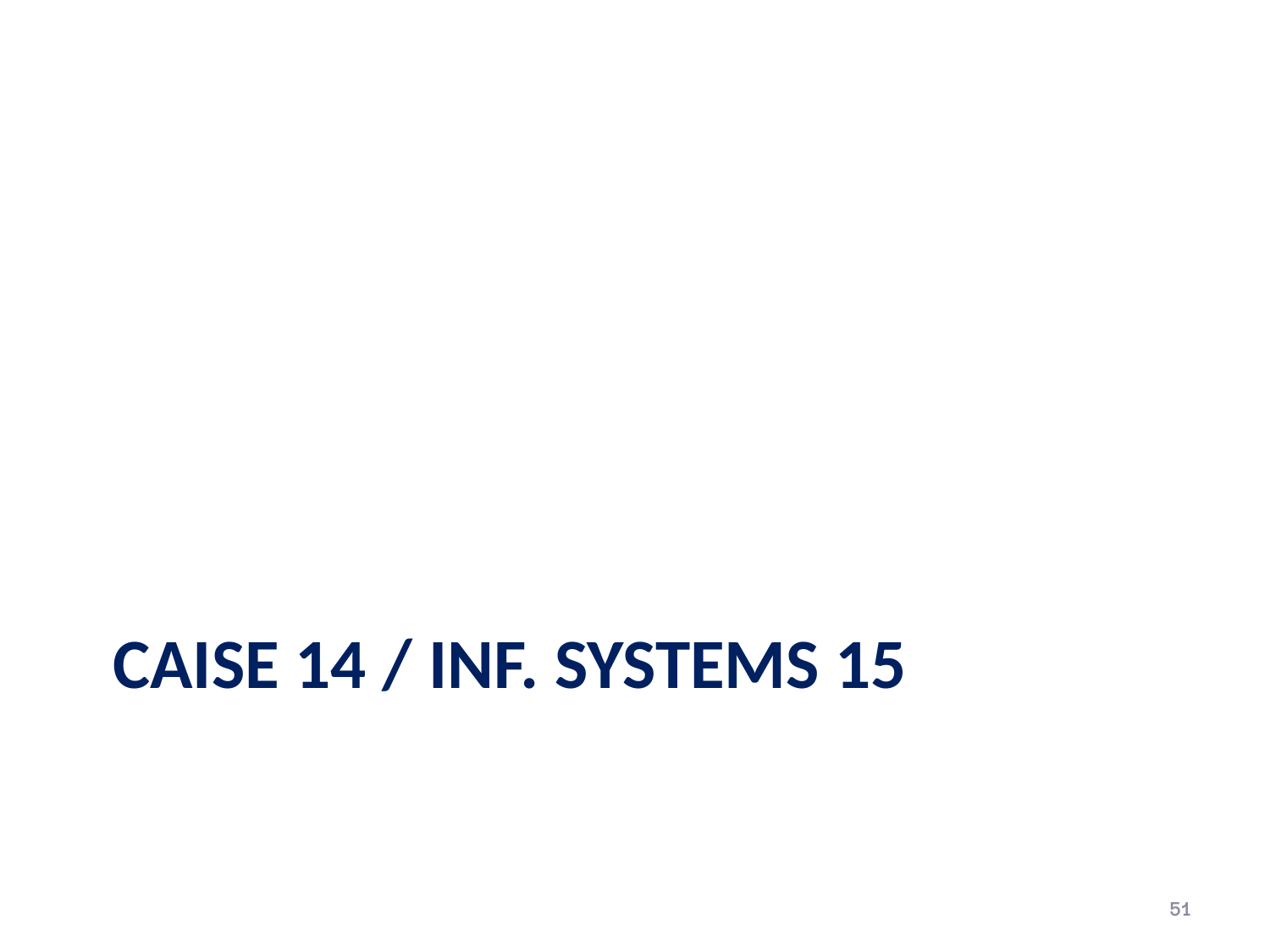

# Caise 14 / Inf. Systems 15

51